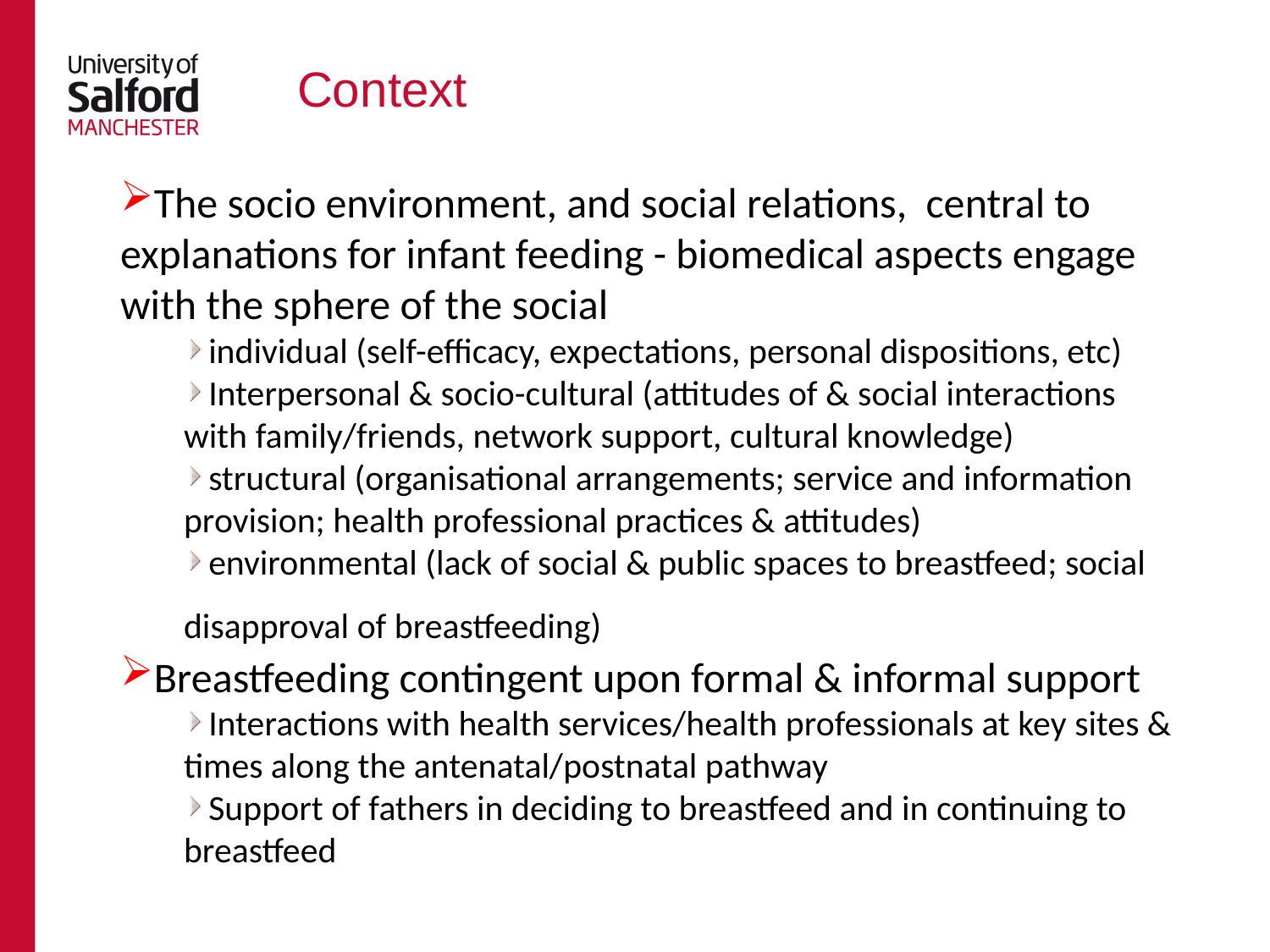

# Context
The socio environment, and social relations,  central to explanations for infant feeding - biomedical aspects engage with the sphere of the social
individual (self-efficacy, expectations, personal dispositions, etc)
Interpersonal & socio-cultural (attitudes of & social interactions with family/friends, network support, cultural knowledge)
structural (organisational arrangements; service and information provision; health professional practices & attitudes)
environmental (lack of social & public spaces to breastfeed; social disapproval of breastfeeding))
Breastfeeding contingent upon formal & informal support
Interactions with health services/health professionals at key sites & times along the antenatal/postnatal pathway
Support of fathers in deciding to breastfeed and in continuing to breastfeed